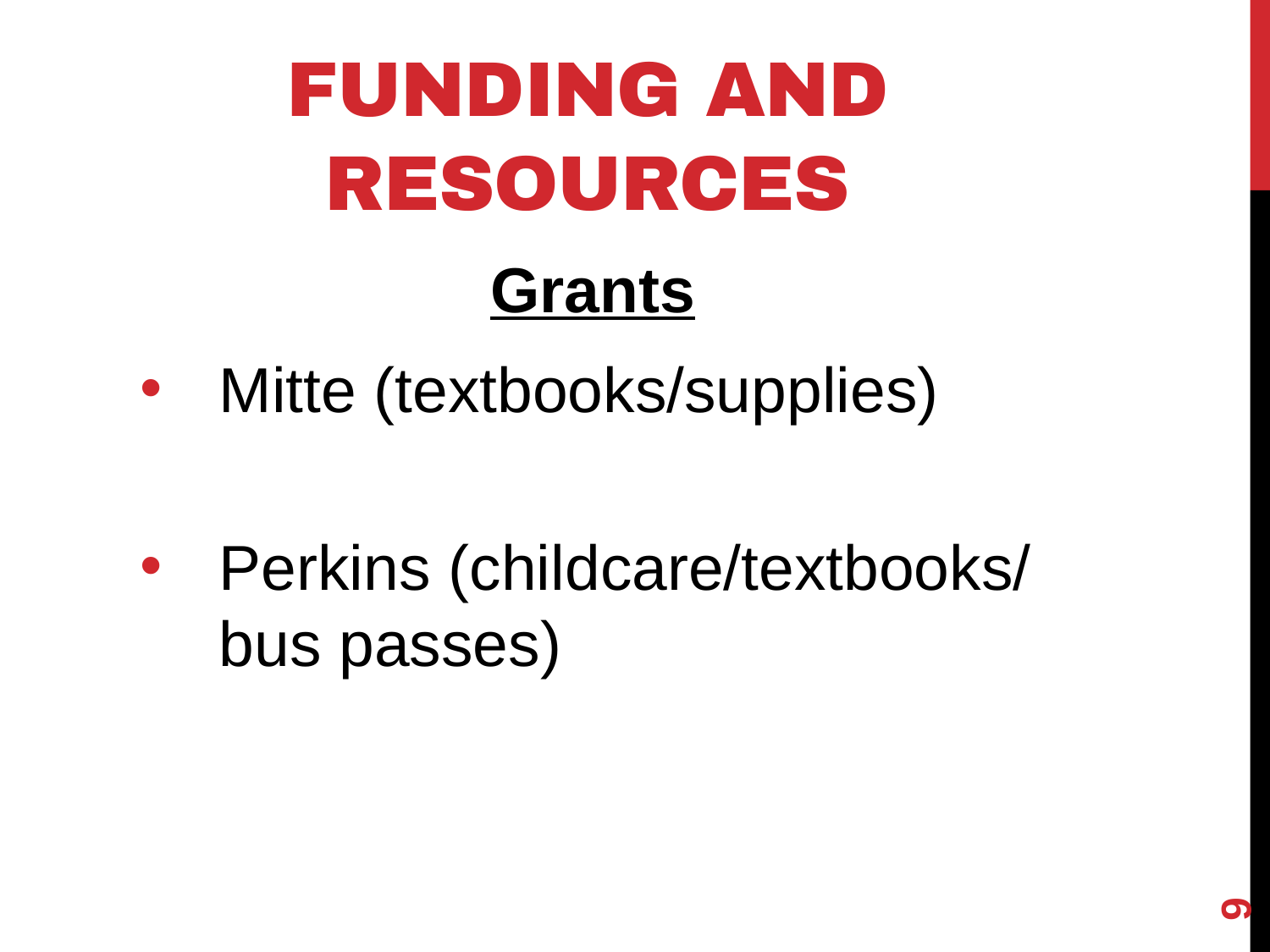

# Funding and resources
Grants
Mitte (textbooks/supplies)

Perkins (childcare/textbooks/ bus passes)

9